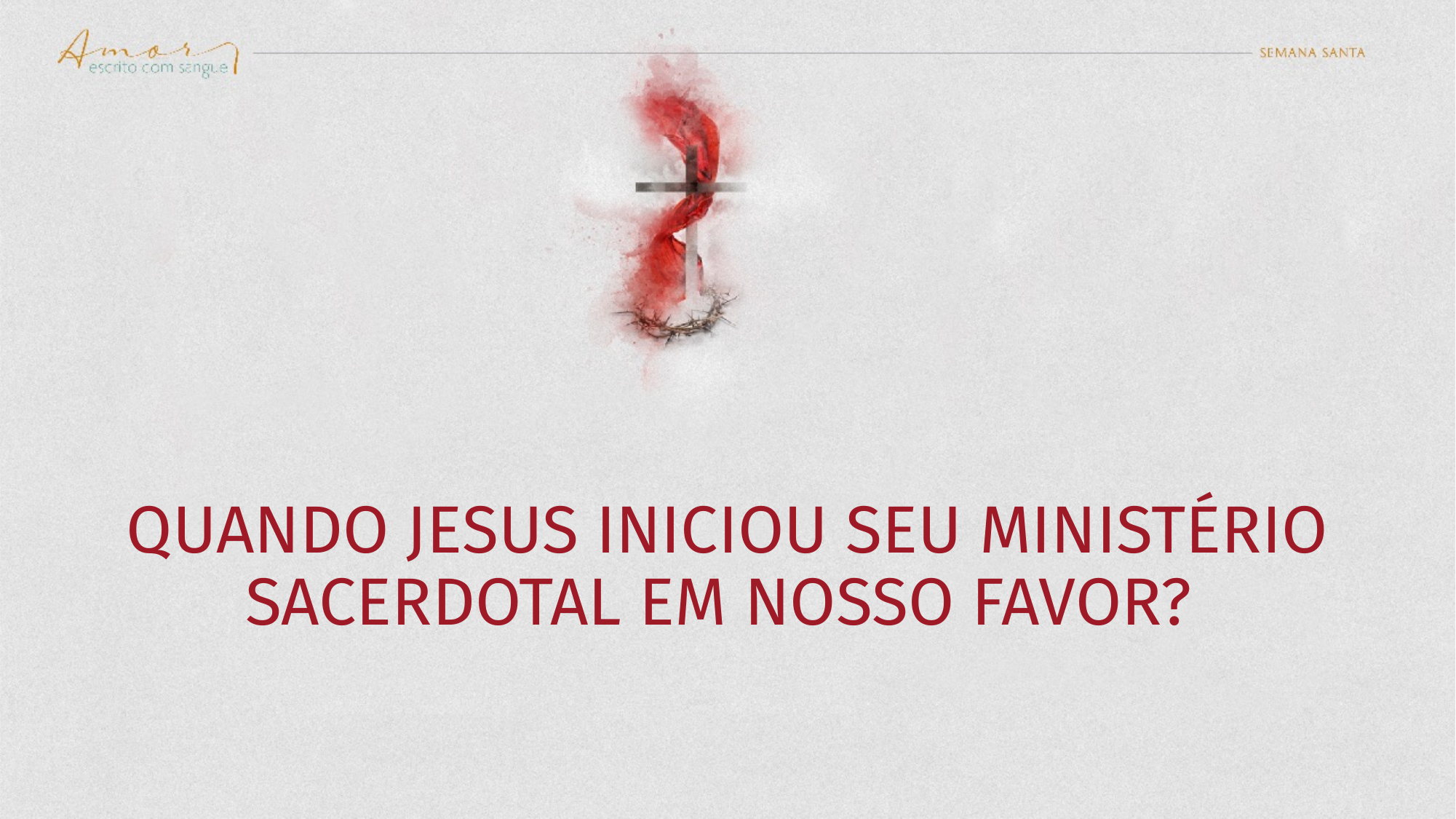

# Quando Jesus iniciou Seu ministério sacerdotal em nosso favor?